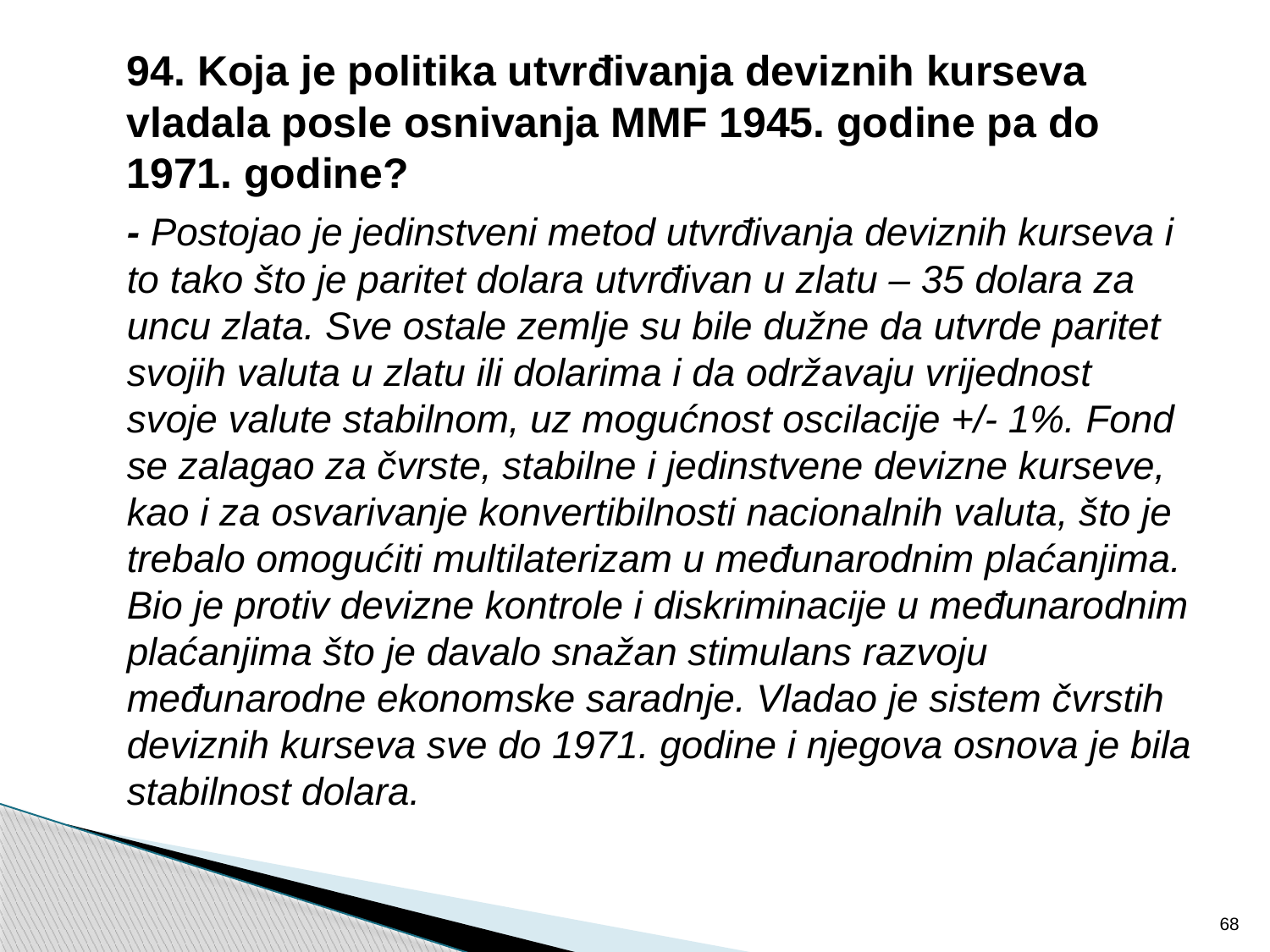

94. Koja je politika utvrđivanja deviznih kurseva vladala posle osnivanja MMF 1945. godine pa do 1971. godine?
	- Postojao je jedinstveni metod utvrđivanja deviznih kurseva i to tako što je paritet dolara utvrđivan u zlatu – 35 dolara za uncu zlata. Sve ostale zemlje su bile dužne da utvrde paritet svojih valuta u zlatu ili dolarima i da održavaju vrijednost svoje valute stabilnom, uz mogućnost oscilacije +/- 1%. Fond se zalagao za čvrste, stabilne i jedinstvene devizne kurseve, kao i za osvarivanje konvertibilnosti nacionalnih valuta, što je trebalo omogućiti multilaterizam u međunarodnim plaćanjima. Bio je protiv devizne kontrole i diskriminacije u međunarodnim plaćanjima što je davalo snažan stimulans razvoju međunarodne ekonomske saradnje. Vladao je sistem čvrstih deviznih kurseva sve do 1971. godine i njegova osnova je bila stabilnost dolara.
68